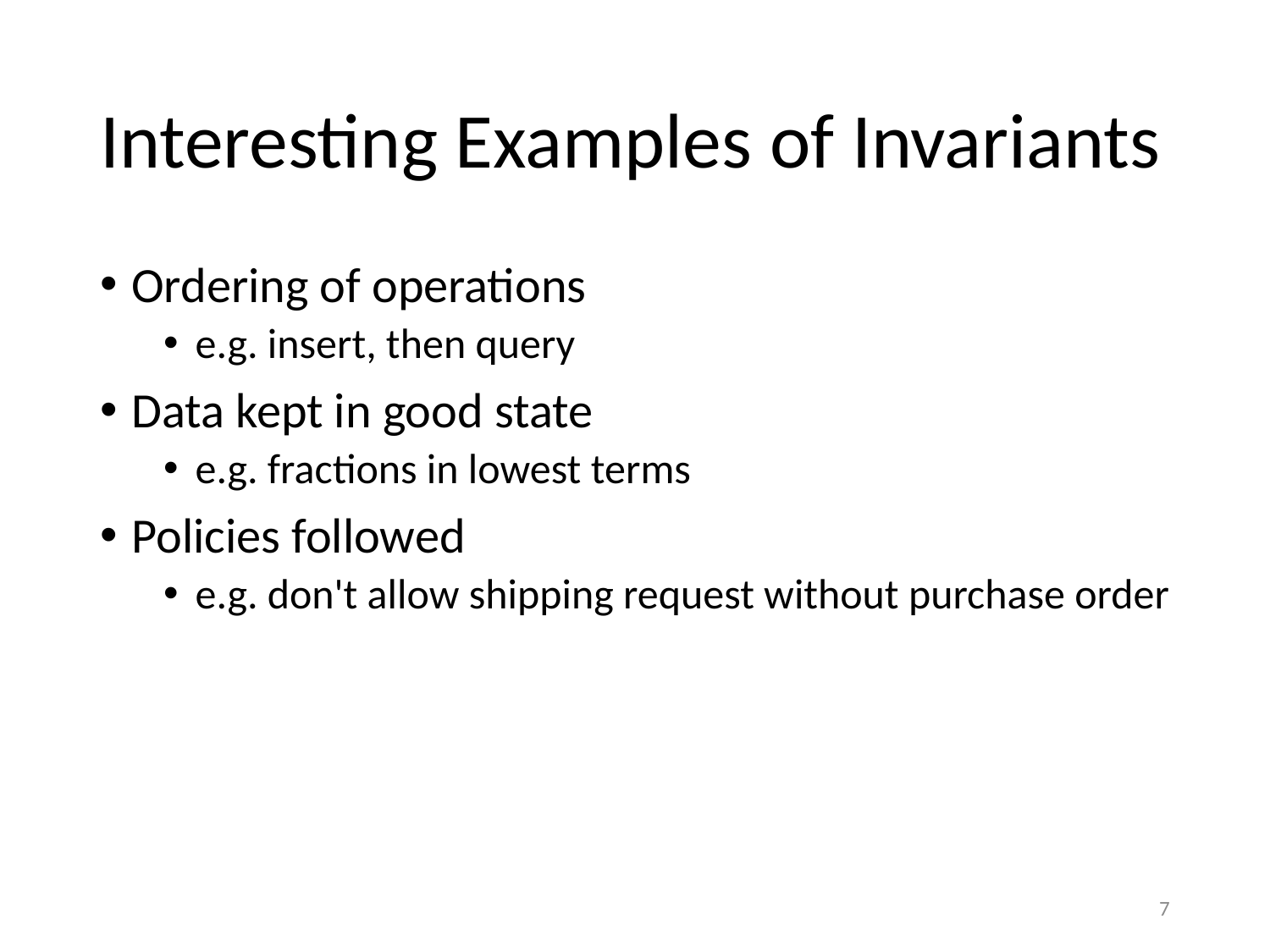

# Interesting Examples of Invariants
Ordering of operations
e.g. insert, then query
Data kept in good state
e.g. fractions in lowest terms
Policies followed
e.g. don't allow shipping request without purchase order

7